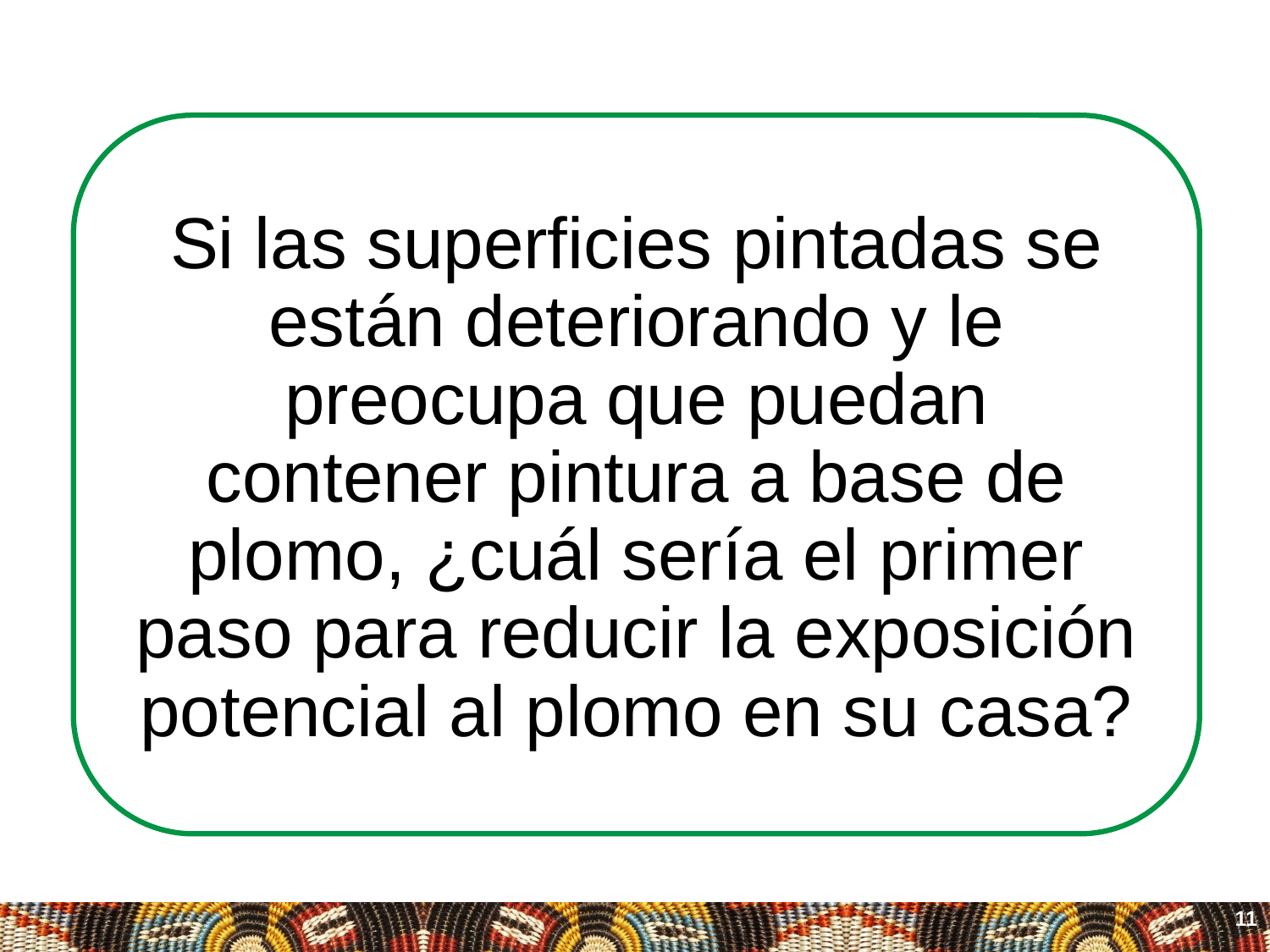

# Si las superficies pintadas se están deteriorando y le preocupa que puedan contener pintura a base de plomo, ¿cuál sería el primer paso para reducir la exposición potencial al plomo en su casa?
11